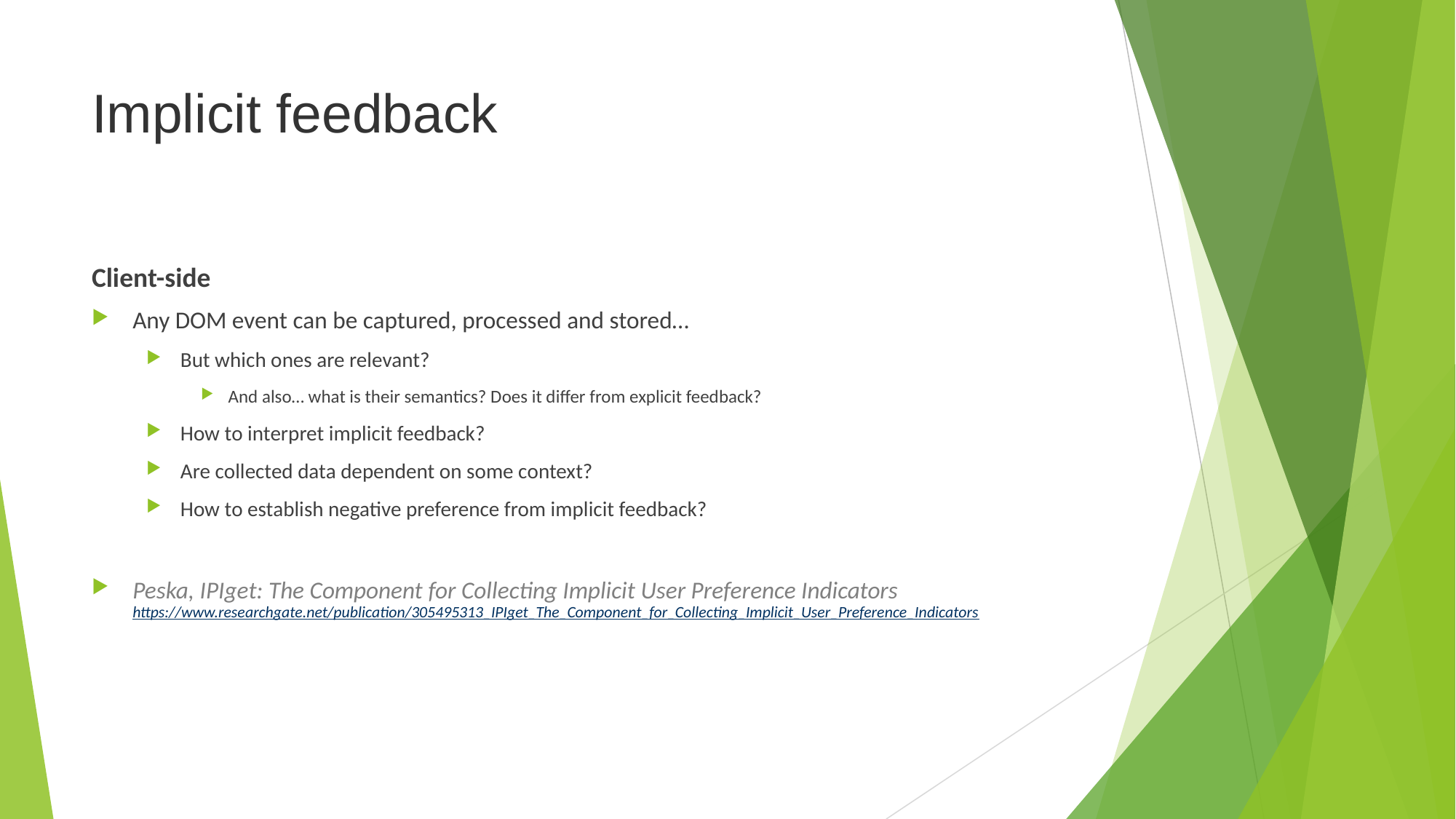

# Implicit feedback
Client-side
Any DOM event can be captured, processed and stored…
But which ones are relevant?
And also… what is their semantics? Does it differ from explicit feedback?
How to interpret implicit feedback?
Are collected data dependent on some context?
How to establish negative preference from implicit feedback?

Peska, IPIget: The Component for Collecting Implicit User Preference Indicators
https://www.researchgate.net/publication/305495313_IPIget_The_Component_for_Collecting_Implicit_User_Preference_Indicators